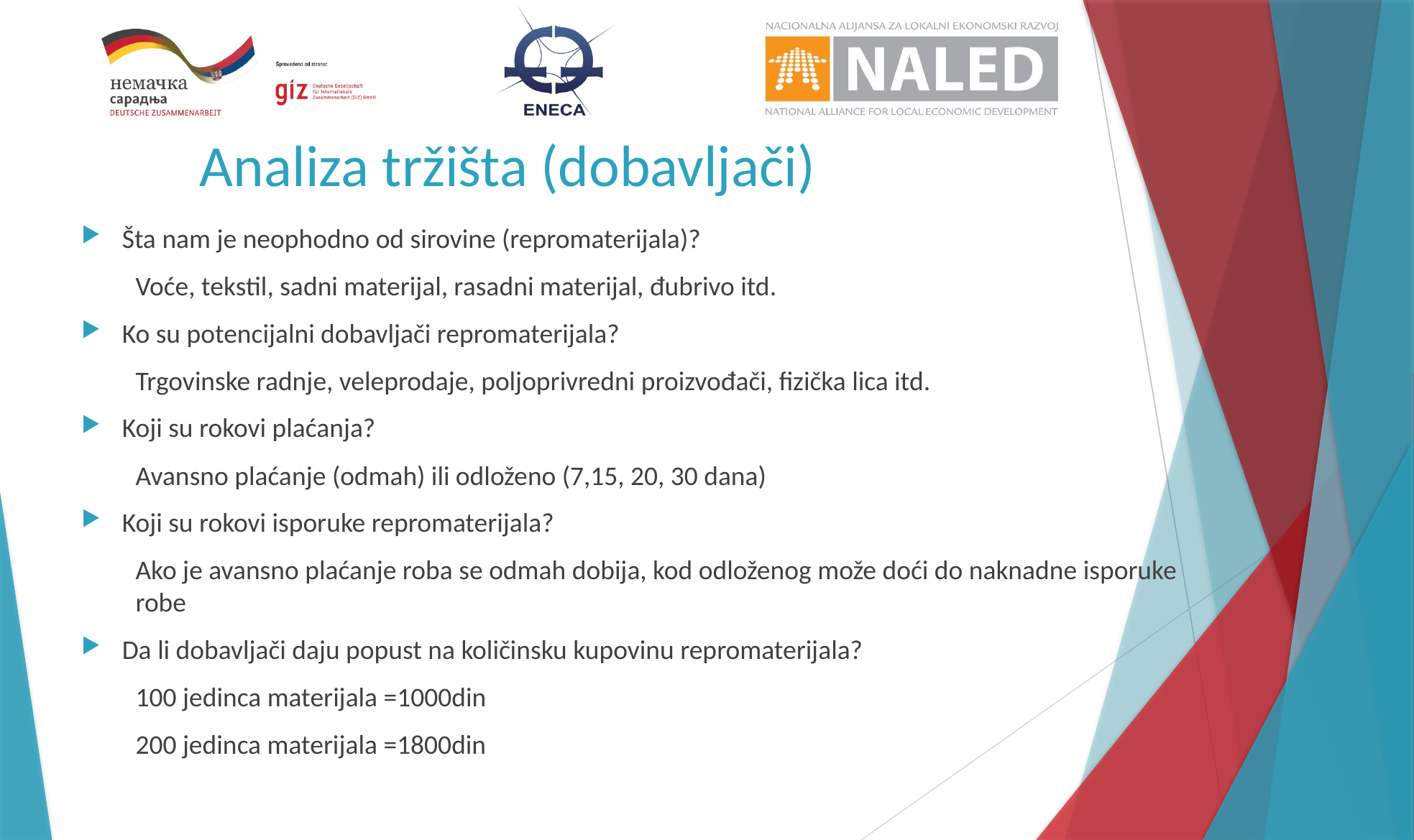

# Analiza tržišta (dobavljači)

Šta nam je neophodno od sirovine (repromaterijala)?
Voće, tekstil, sadni materijal, rasadni materijal, đubrivo itd.
Ko su potencijalni dobavljači repromaterijala?
Trgovinske radnje, veleprodaje, poljoprivredni proizvođači, fizička lica itd.
Koji su rokovi plaćanja?
Avansno plaćanje (odmah) ili odloženo (7,15, 20, 30 dana)
Koji su rokovi isporuke repromaterijala?
Ako je avansno plaćanje roba se odmah dobija, kod odloženog može doći do naknadne isporuke robe
Da li dobavljači daju popust na količinsku kupovinu repromaterijala?
100 jedinca materijala =1000din
200 jedinca materijala =1800din